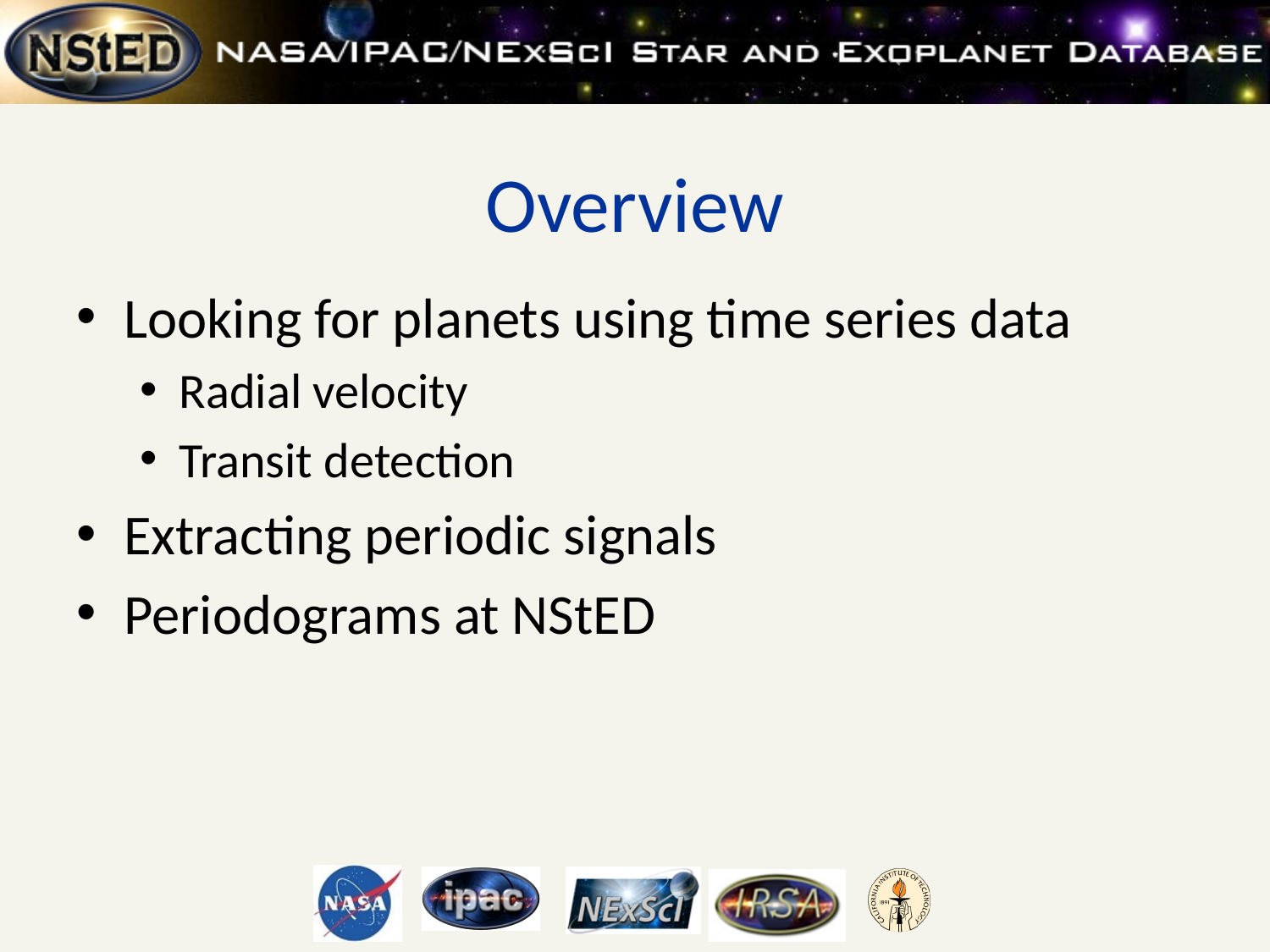

# Overview
Looking for planets using time series data
Radial velocity
Transit detection
Extracting periodic signals
Periodograms at NStED